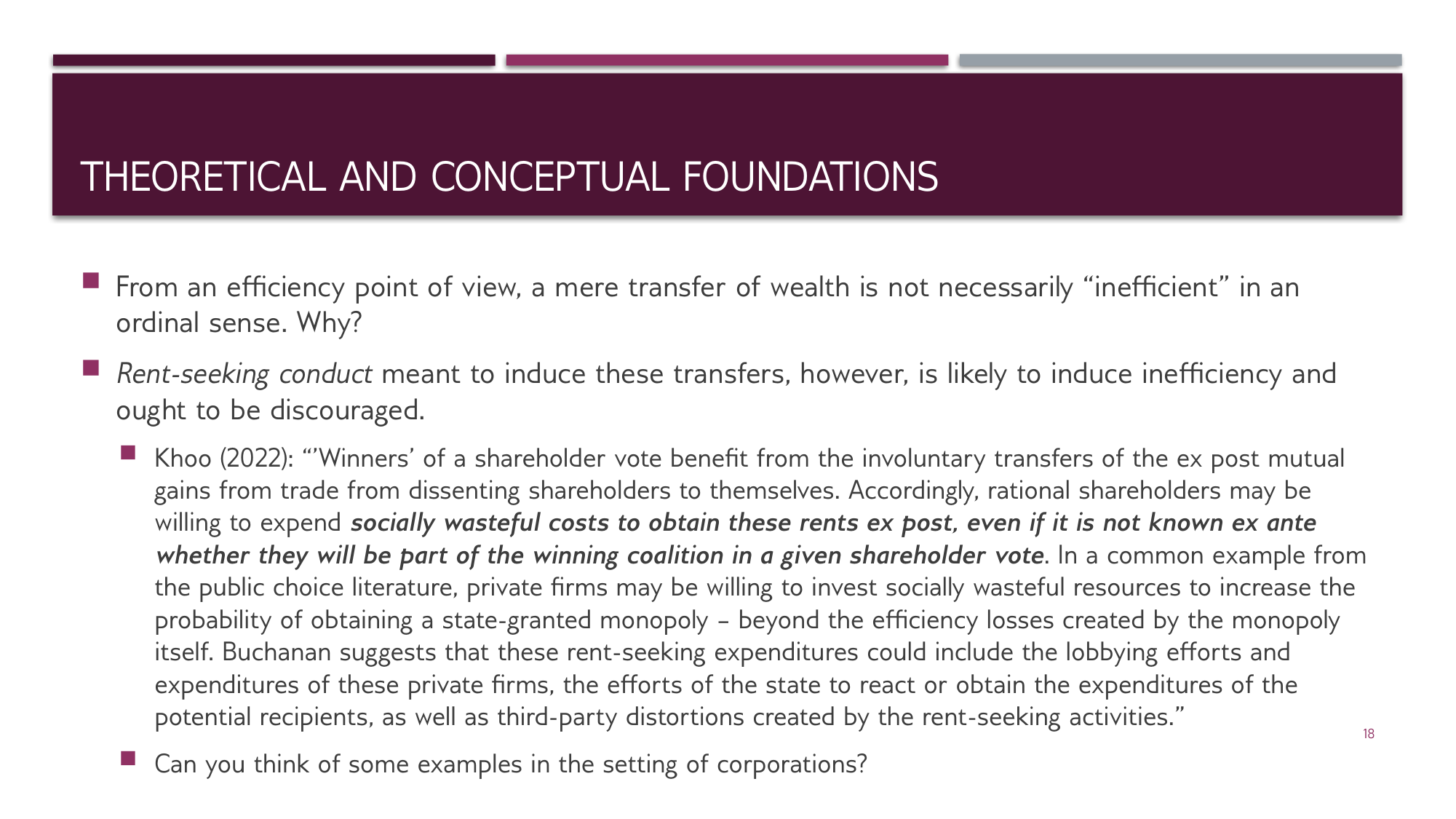

# Theoretical and conceptual foundations
From an efficiency point of view, a mere transfer of wealth is not necessarily “inefficient” in an ordinal sense. Why?
Rent-seeking conduct meant to induce these transfers, however, is likely to induce inefficiency and ought to be discouraged.
Khoo (2022): “’Winners’ of a shareholder vote benefit from the involuntary transfers of the ex post mutual gains from trade from dissenting shareholders to themselves. Accordingly, rational shareholders may be willing to expend socially wasteful costs to obtain these rents ex post, even if it is not known ex ante whether they will be part of the winning coalition in a given shareholder vote. In a common example from the public choice literature, private firms may be willing to invest socially wasteful resources to increase the probability of obtaining a state-granted monopoly – beyond the efficiency losses created by the monopoly itself. Buchanan suggests that these rent-seeking expenditures could include the lobbying efforts and expenditures of these private firms, the efforts of the state to react or obtain the expenditures of the potential recipients, as well as third-party distortions created by the rent-seeking activities.”
Can you think of some examples in the setting of corporations?
18